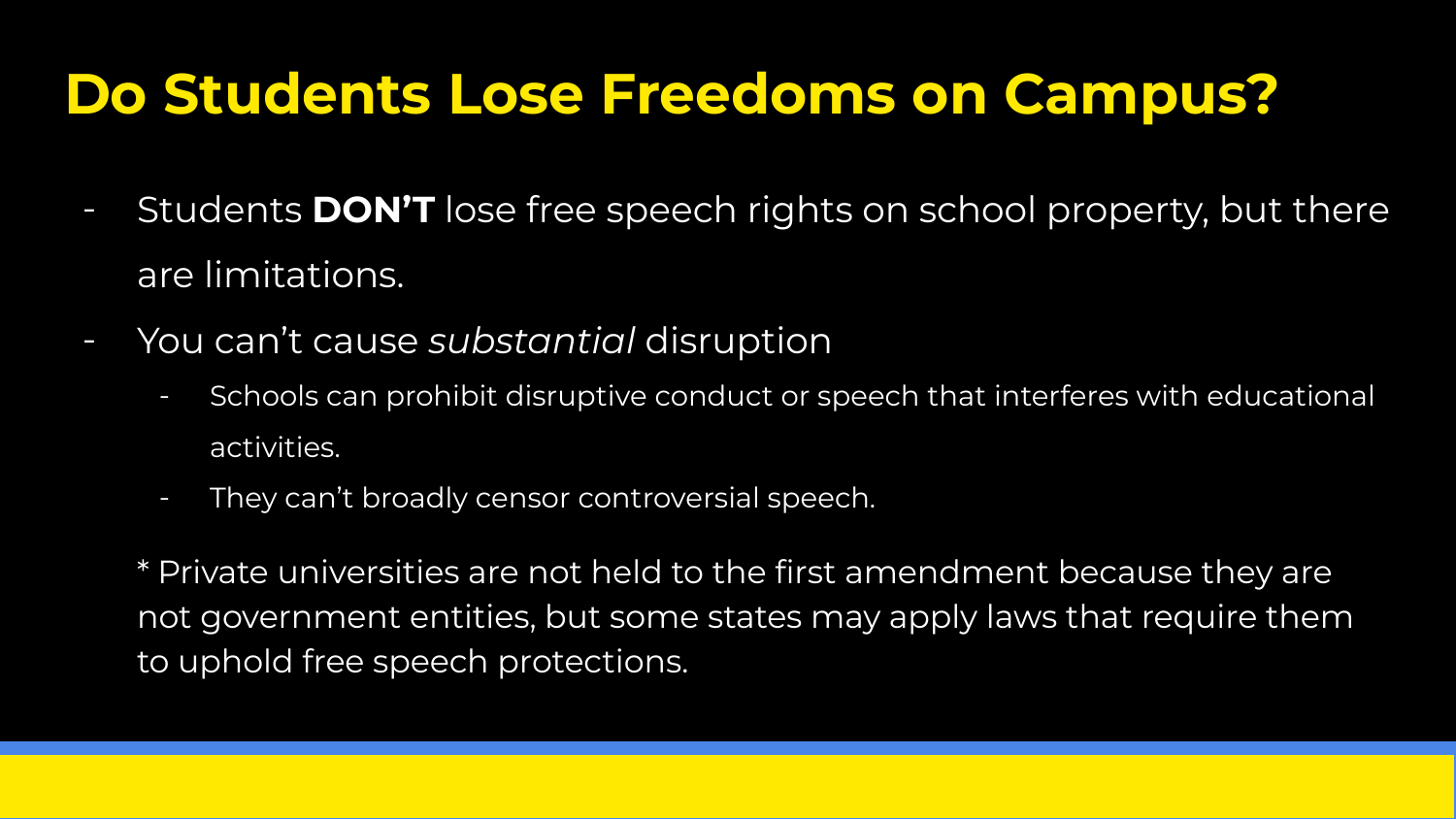

# Do Students Lose Freedoms on Campus?
Students DON’T lose free speech rights on school property, but there are limitations.
You can’t cause substantial disruption
Schools can prohibit disruptive conduct or speech that interferes with educational activities.
They can’t broadly censor controversial speech.
* Private universities are not held to the first amendment because they are not government entities, but some states may apply laws that require them to uphold free speech protections.